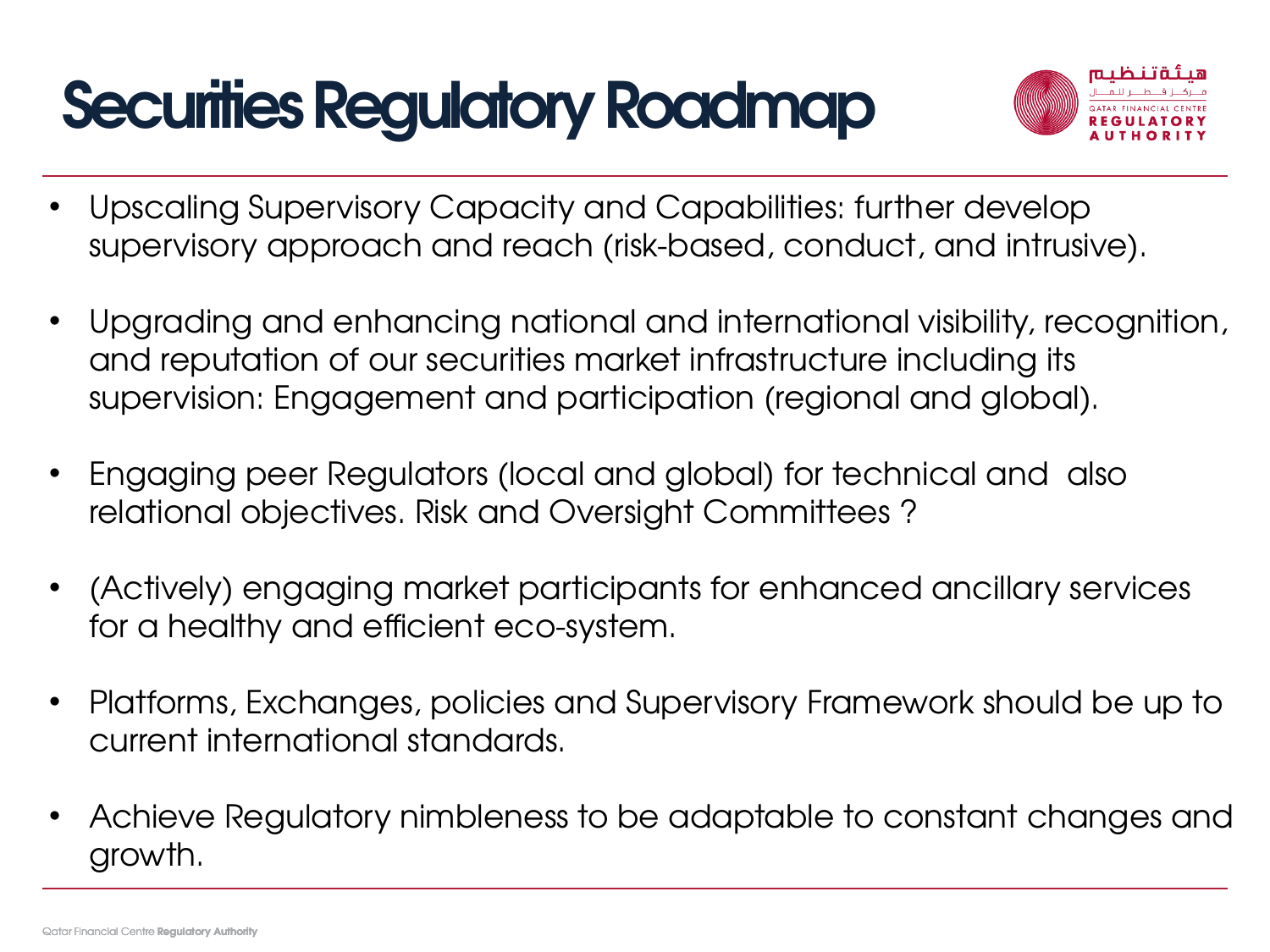

Securities Regulatory Roadmap
Upscaling Supervisory Capacity and Capabilities: further develop supervisory approach and reach (risk-based, conduct, and intrusive).

Upgrading and enhancing national and international visibility, recognition, and reputation of our securities market infrastructure including its supervision: Engagement and participation (regional and global).

Engaging peer Regulators (local and global) for technical and  also relational objectives. Risk and Oversight Committees ?

(Actively) engaging market participants for enhanced ancillary services for a healthy and efficient eco-system.

Platforms, Exchanges, policies and Supervisory Framework should be up to current international standards.

Achieve Regulatory nimbleness to be adaptable to constant changes and growth.
Qatar Financial Centre Regulatory Authority